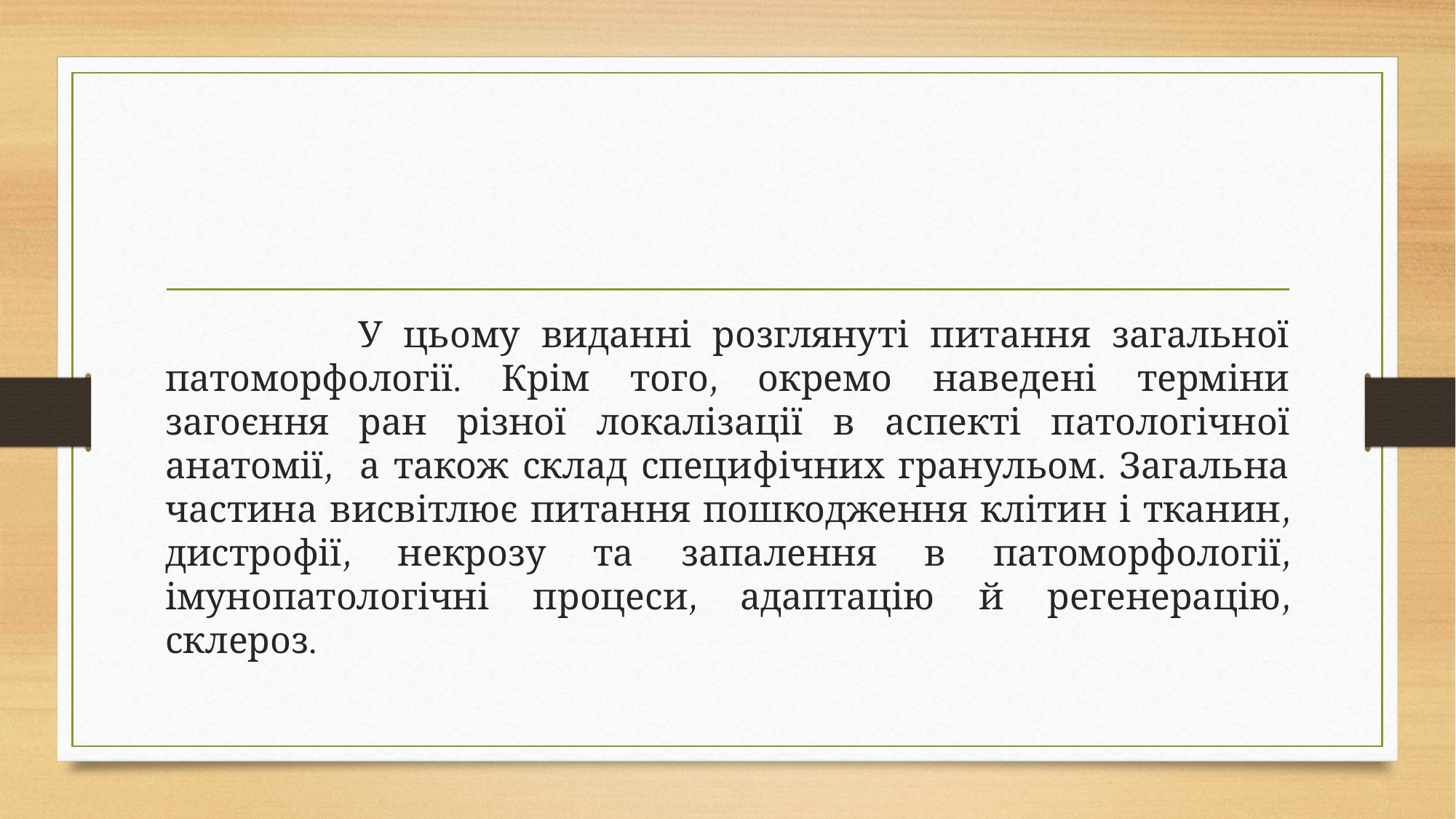

#
         У цьому виданні розглянуті питання загальної патоморфології. Крім того, окремо наведені терміни загоєння ран різної локалізації в аспекті патологічної анатомії,  а також склад специфічних гранульом. Загальна частина висвітлює питання пошкодження клітин і тканин, дистрофії, некрозу та запалення в патоморфології, імунопатологічні процеси, адаптацію й регенерацію, склероз.